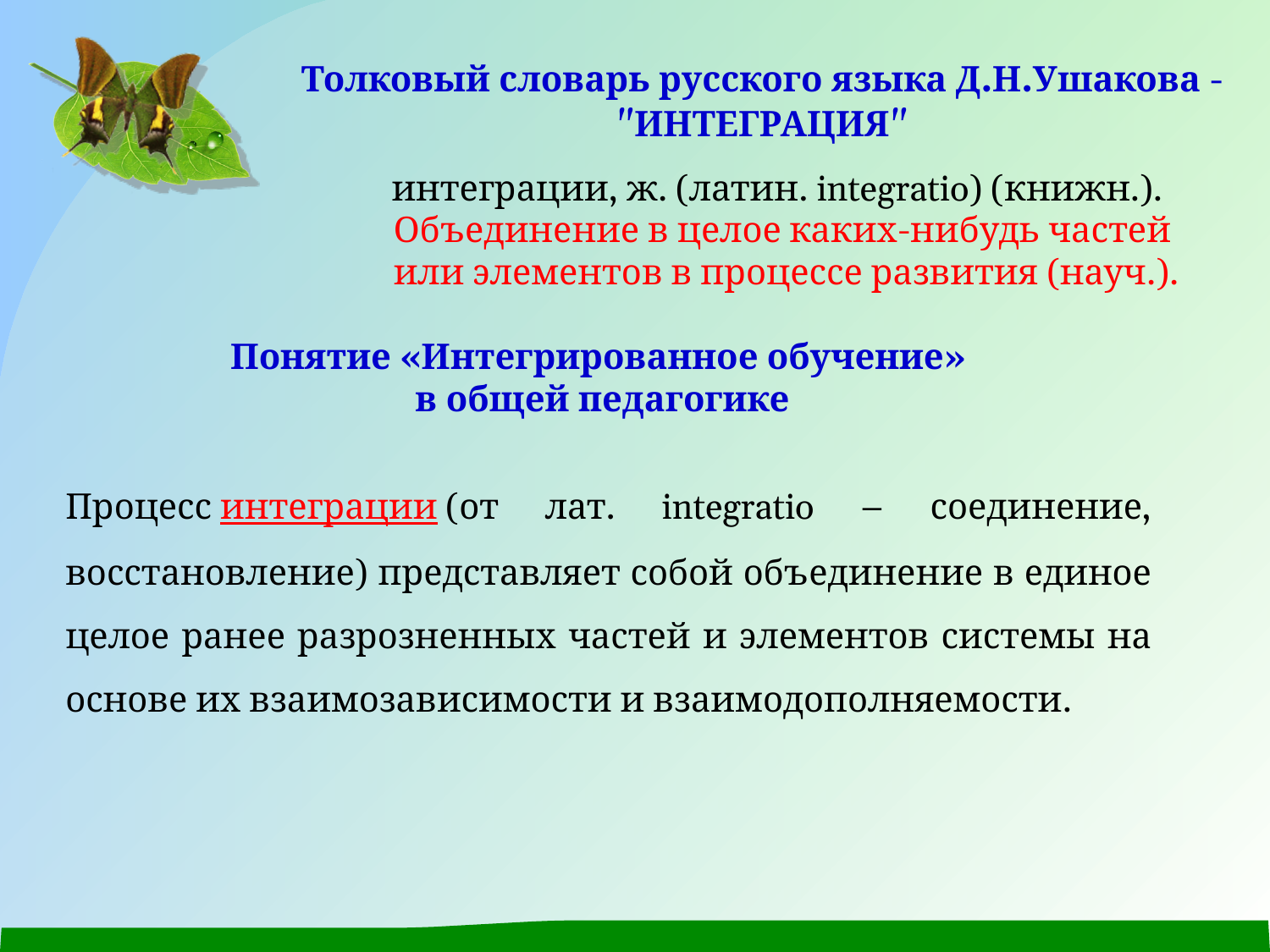

| Толковый словарь русского языка Д.Н.Ушакова - "ИНТЕГРАЦИЯ" |
| --- |
| интеграции, ж. (латин. integratio) (книжн.). |
Объединение в целое каких-нибудь частей
или элементов в процессе развития (науч.).
Понятие «Интегрированное обучение»
 в общей педагогике
Процесс интеграции (от лат. integratio – соединение, восстановление) представляет собой объединение в единое целое ранее разрозненных частей и элементов системы на основе их взаимозависимости и взаимодополняемости.